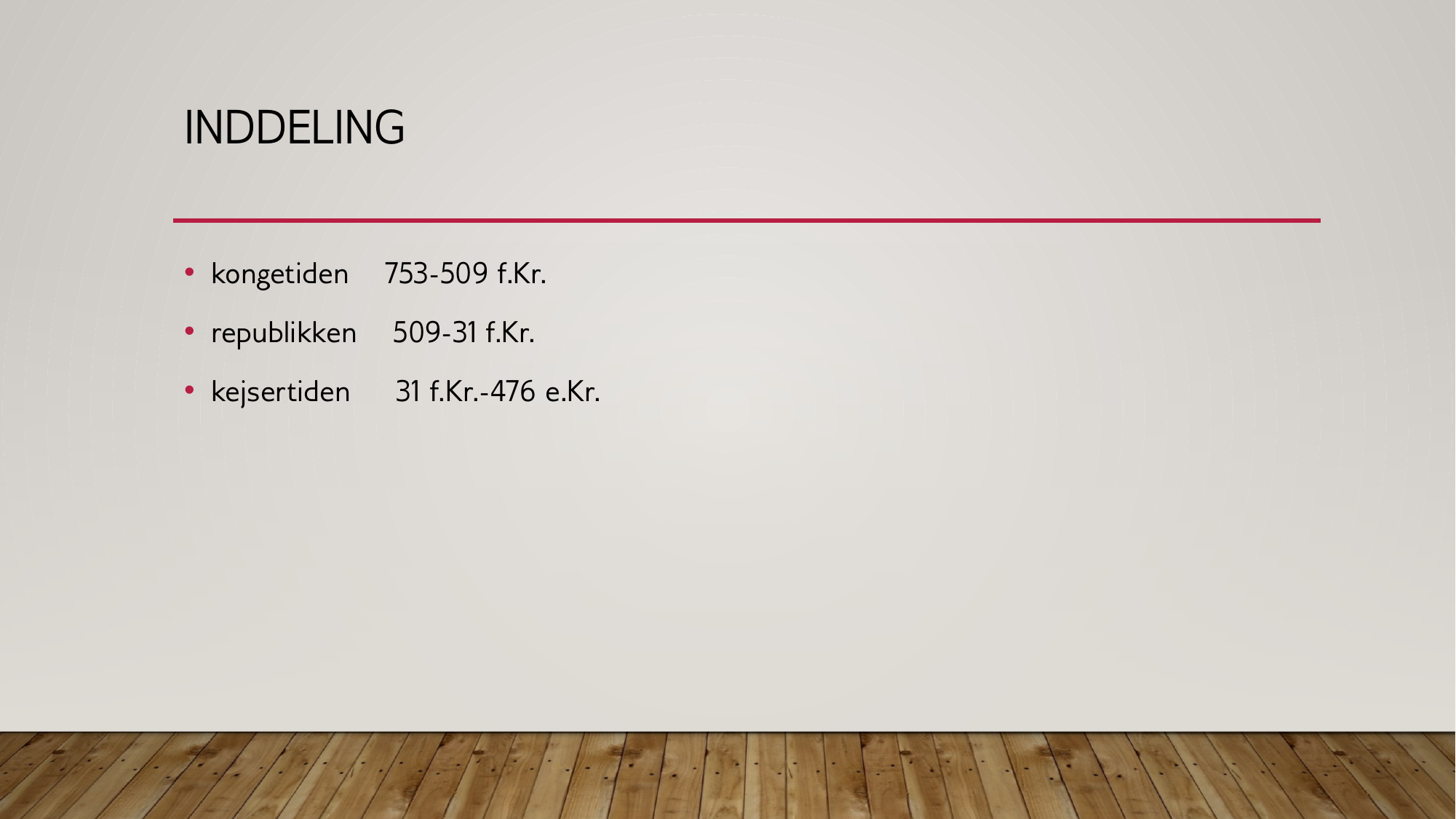

# Inddeling
kongetiden    753-509 f.Kr.
republikken    509-31 f.Kr.
kejsertiden     31 f.Kr.-476 e.Kr.